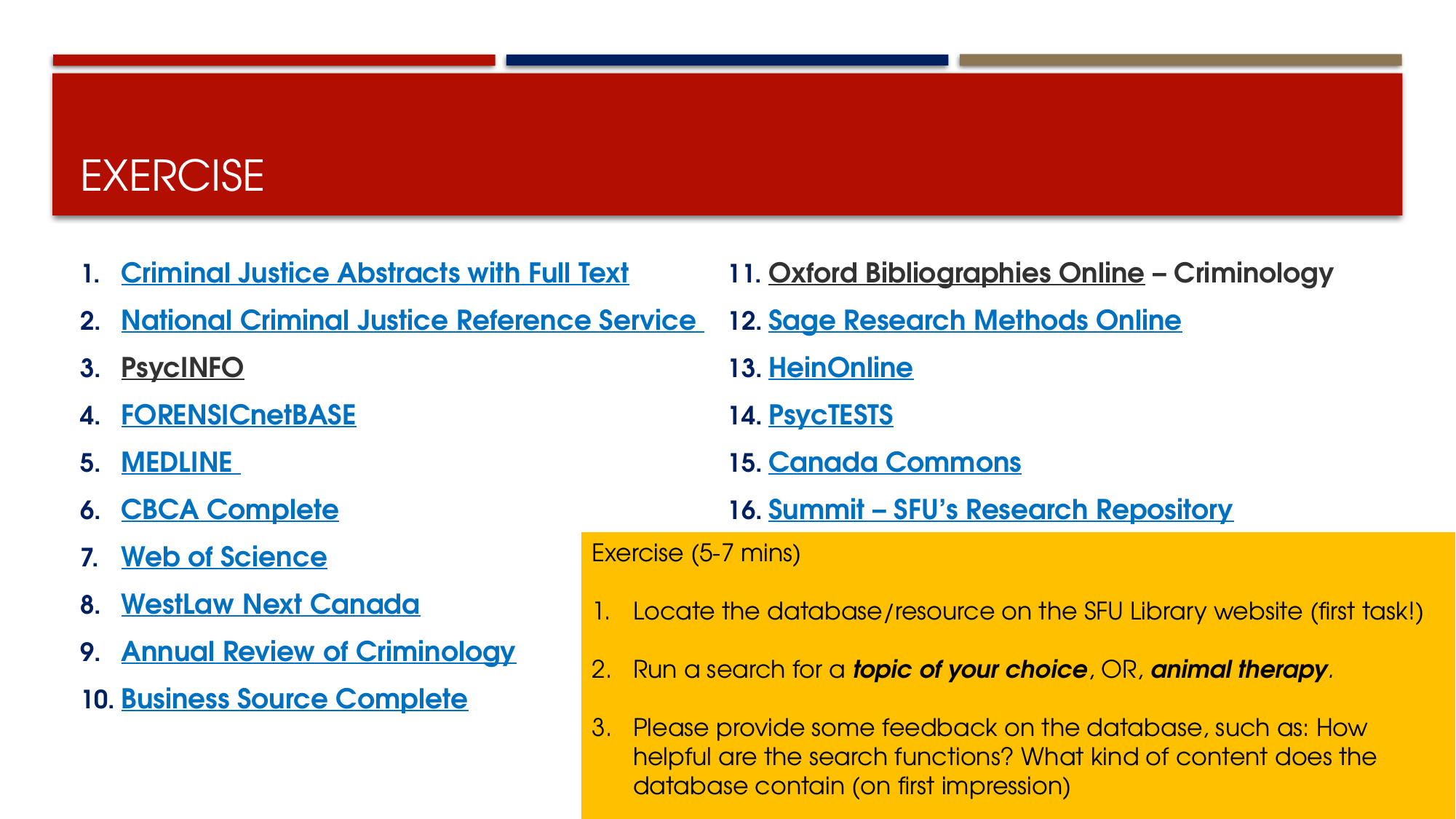

# Exercise
Criminal Justice Abstracts with Full Text
National Criminal Justice Reference Service
PsycINFO
FORENSICnetBASE
MEDLINE
CBCA Complete
Web of Science
WestLaw Next Canada
Annual Review of Criminology
Business Source Complete
Oxford Bibliographies Online – Criminology
Sage Research Methods Online
HeinOnline
PsycTESTS
Canada Commons
Summit – SFU’s Research Repository

Exercise (5-7 mins)

Locate the database/resource on the SFU Library website (first task!)

Run a search for a topic of your choice, OR, animal therapy.

Please provide some feedback on the database, such as: How helpful are the search functions? What kind of content does the database contain (on first impression)